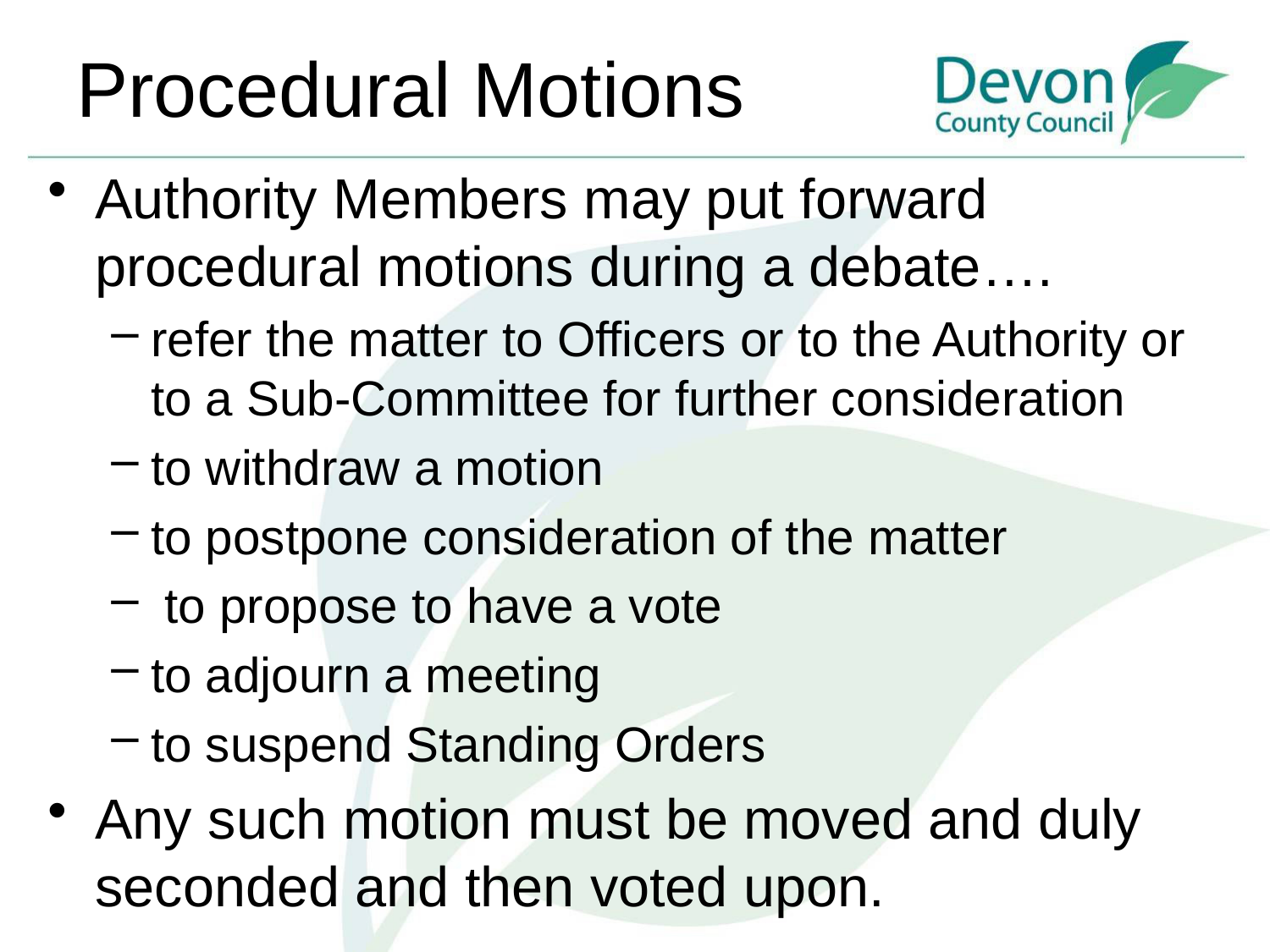

# Procedural Motions
Authority Members may put forward procedural motions during a debate….
refer the matter to Officers or to the Authority or to a Sub-Committee for further consideration
to withdraw a motion
to postpone consideration of the matter
 to propose to have a vote
to adjourn a meeting
to suspend Standing Orders
Any such motion must be moved and duly seconded and then voted upon.